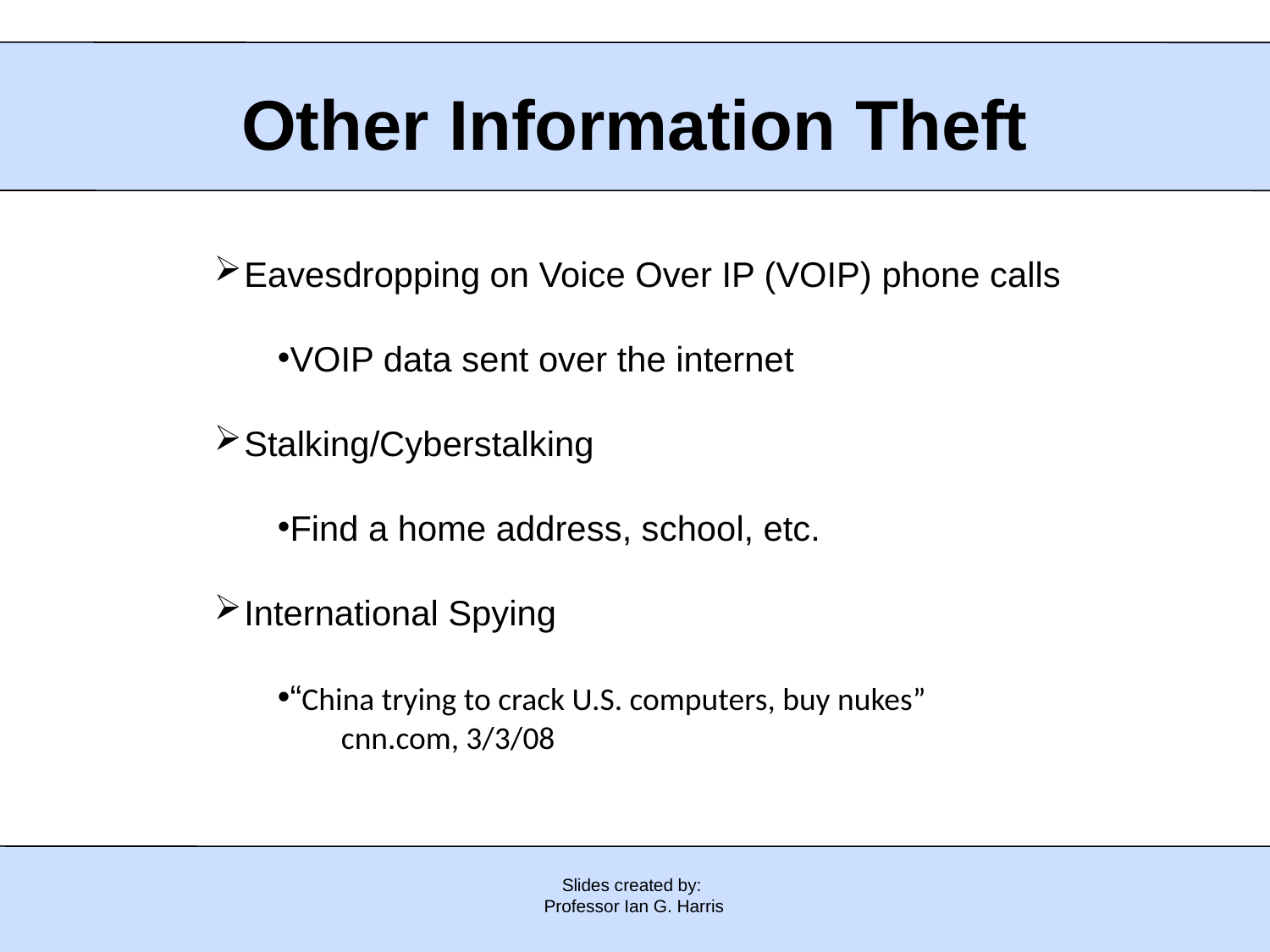

Other Information Theft
Eavesdropping on Voice Over IP (VOIP) phone calls

VOIP data sent over the internet

Stalking/Cyberstalking

Find a home address, school, etc.

International Spying

“China trying to crack U.S. computers, buy nukes”
		cnn.com, 3/3/08
Slides created by:
Professor Ian G. Harris